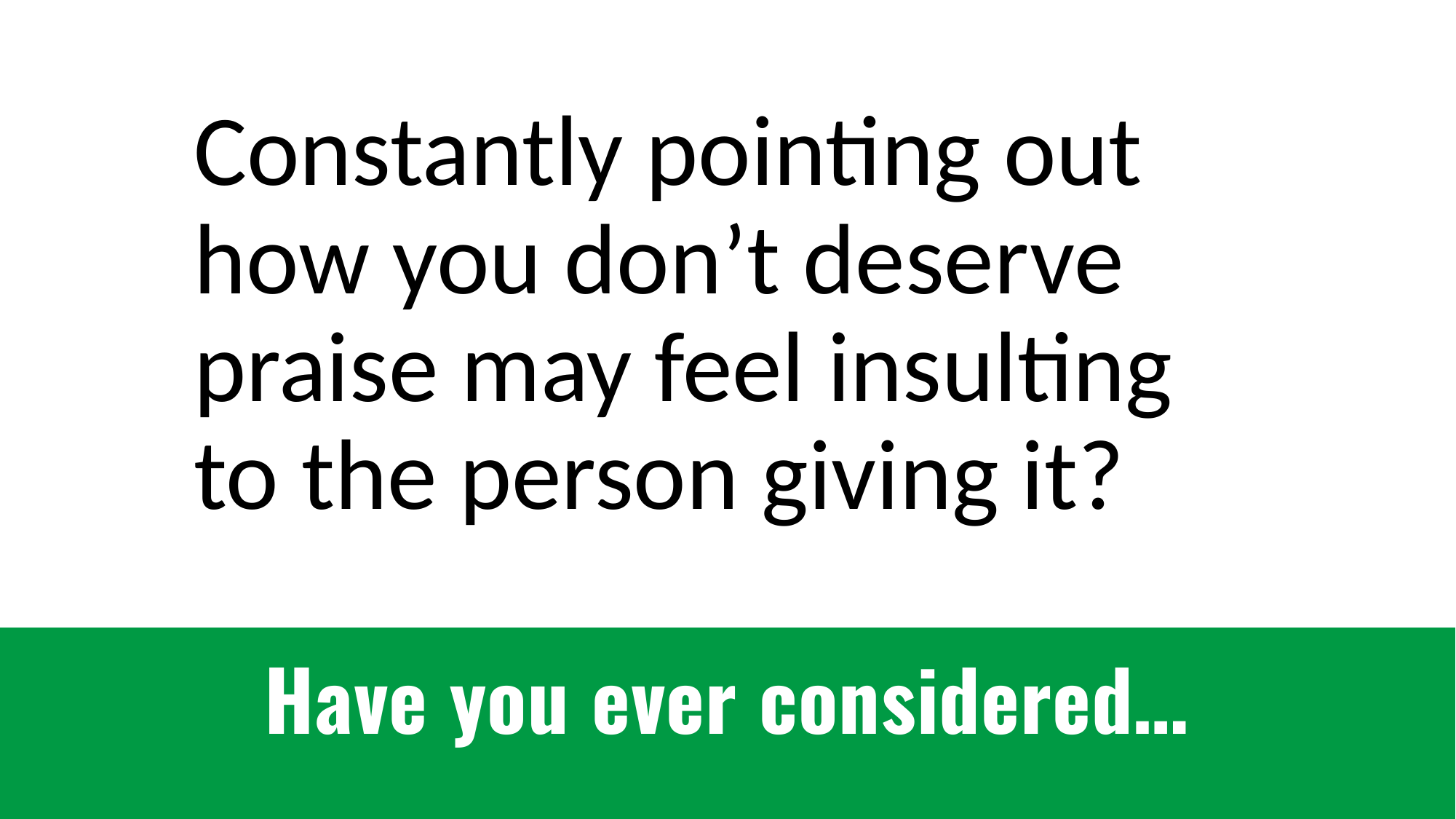

Constantly pointing out how you don’t deserve praise may feel insulting to the person giving it?
# Have you ever considered…